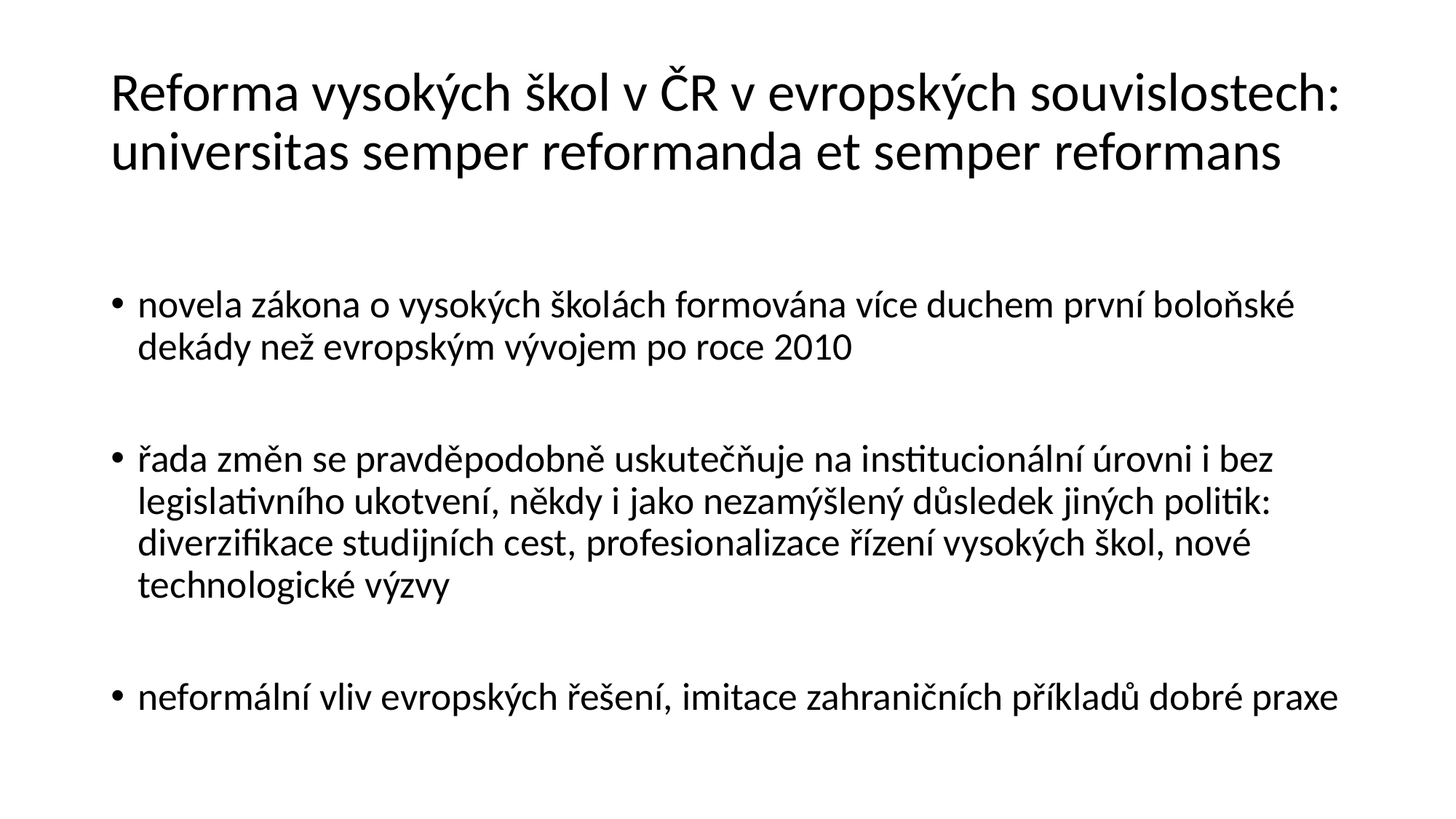

# Reforma vysokých škol v ČR v evropských souvislostech: universitas semper reformanda et semper reformans

novela zákona o vysokých školách formována více duchem první boloňské dekády než evropským vývojem po roce 2010

řada změn se pravděpodobně uskutečňuje na institucionální úrovni i bez legislativního ukotvení, někdy i jako nezamýšlený důsledek jiných politik: diverzifikace studijních cest, profesionalizace řízení vysokých škol, nové technologické výzvy

neformální vliv evropských řešení, imitace zahraničních příkladů dobré praxe